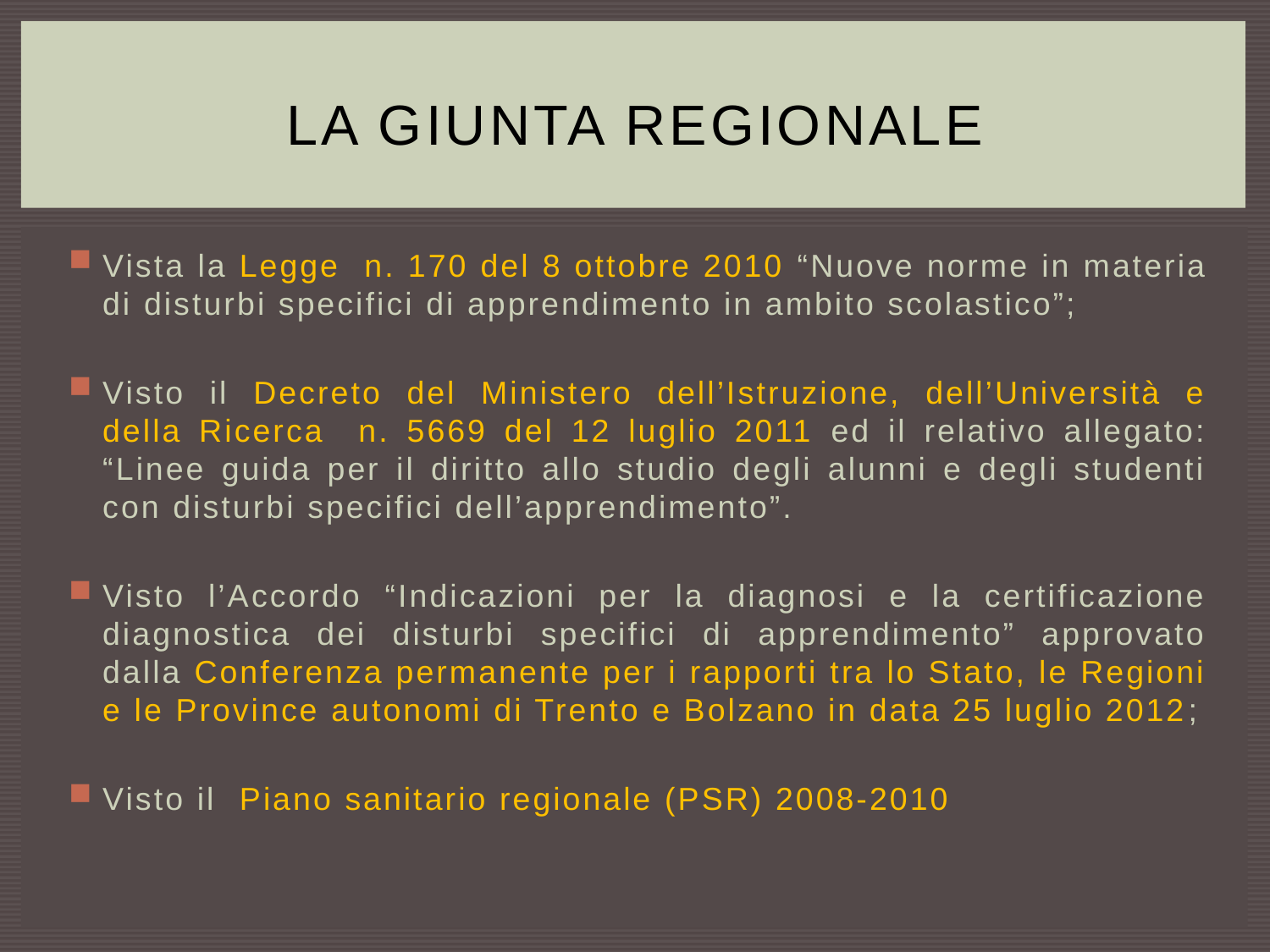

# La Giunta Regionale
Vista la Legge  n. 170 del 8 ottobre 2010 “Nuove norme in materia di disturbi specifici di apprendimento in ambito scolastico”;

Visto il Decreto del Ministero dell’Istruzione, dell’Università e della Ricerca  n. 5669 del 12 luglio 2011 ed il relativo allegato: “Linee guida per il diritto allo studio degli alunni e degli studenti con disturbi specifici dell’apprendimento”.

Visto l’Accordo “Indicazioni per la diagnosi e la certificazione diagnostica dei disturbi specifici di apprendimento” approvato dalla Conferenza permanente per i rapporti tra lo Stato, le Regioni e le Province autonomi di Trento e Bolzano in data 25 luglio 2012;

Visto il  Piano sanitario regionale (PSR) 2008-2010